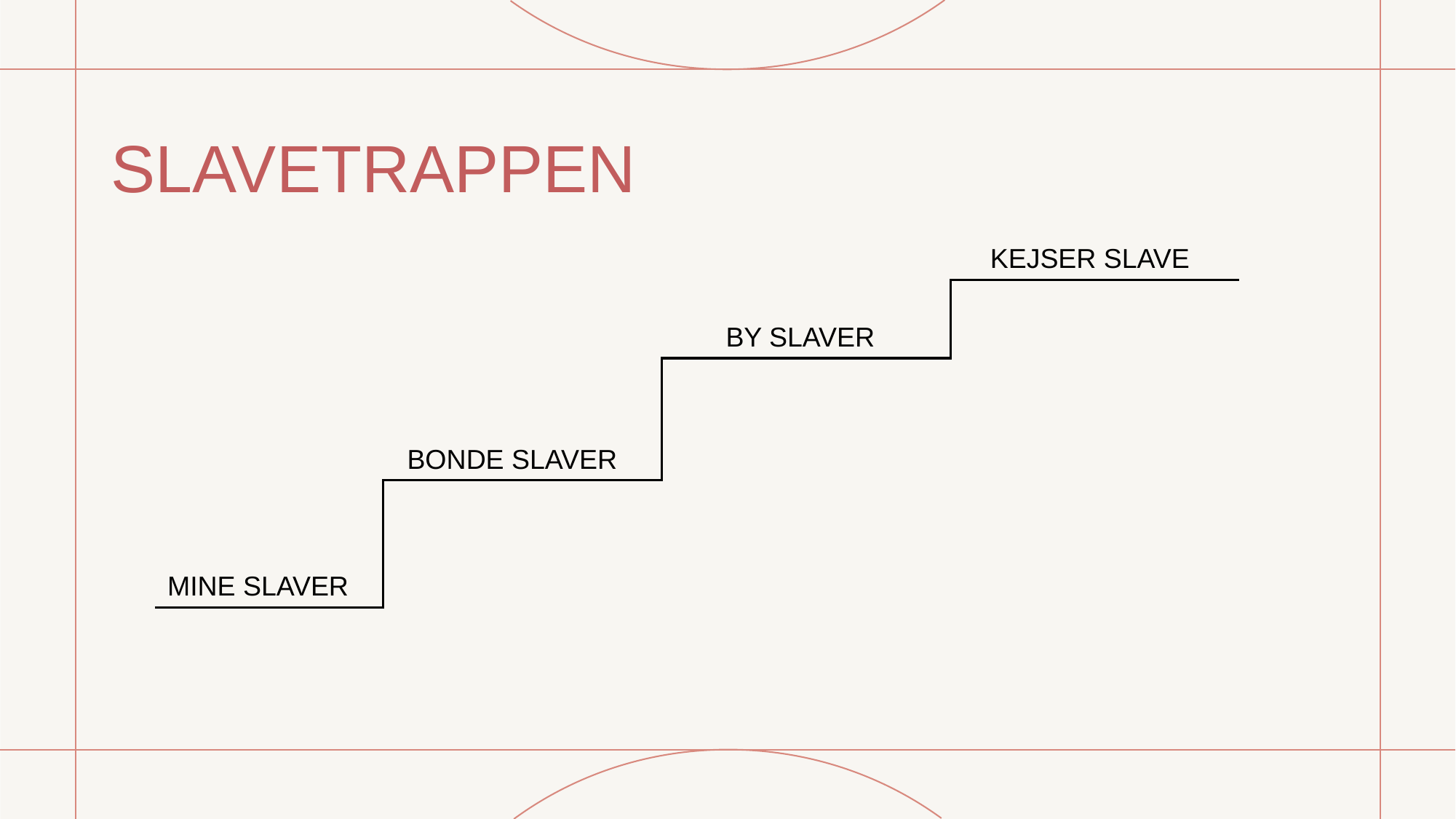

# SLAVETRAPPEN
KEJSER SLAVE
BY SLAVER
BONDE SLAVER
MINE SLAVER